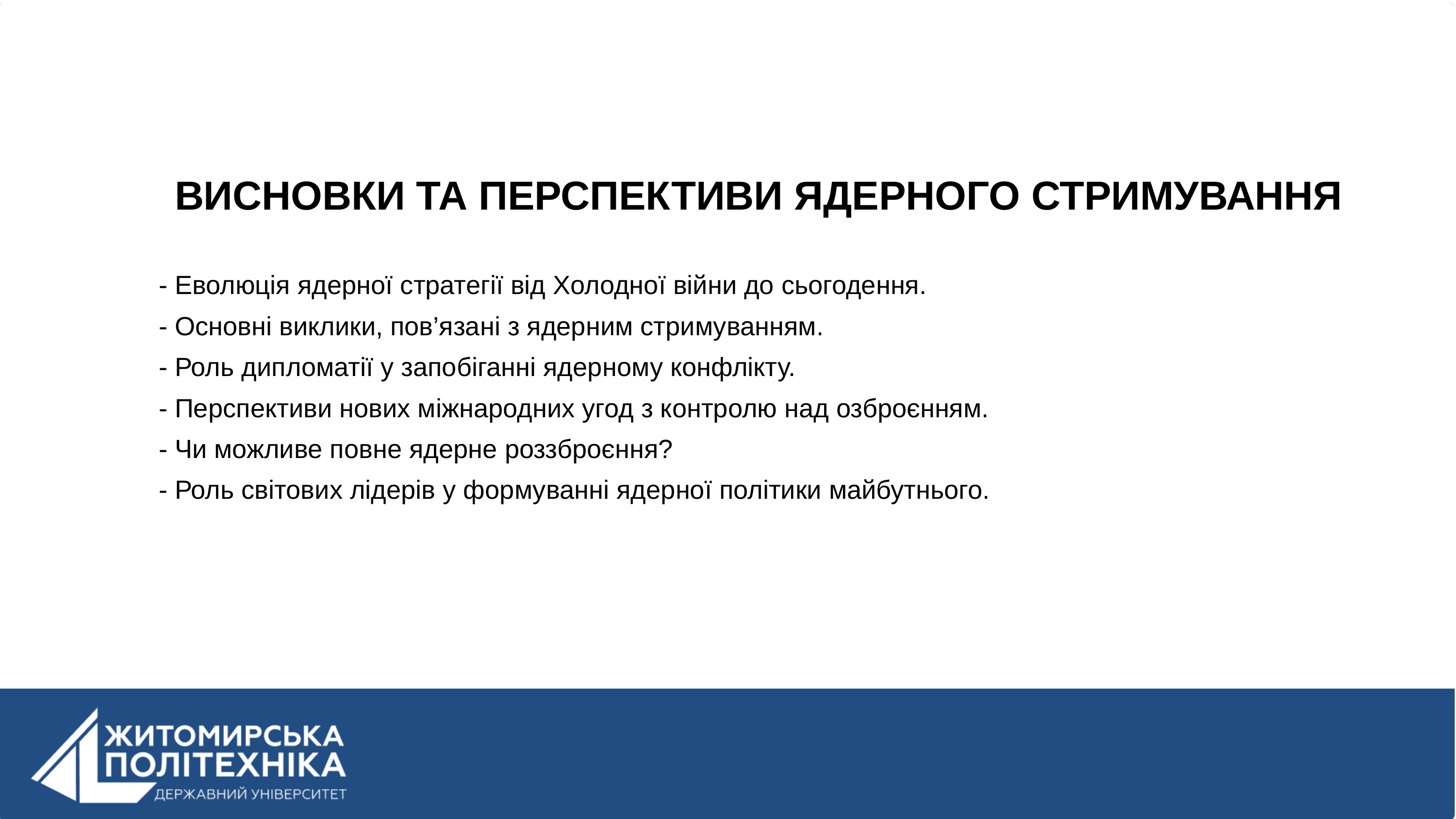

ВИСНОВКИ ТА ПЕРСПЕКТИВИ ЯДЕРНОГО СТРИМУВАННЯ

- Еволюція ядерної стратегії від Холодної війни до сьогодення.
- Основні виклики, пов’язані з ядерним стримуванням.
- Роль дипломатії у запобіганні ядерному конфлікту.
- Перспективи нових міжнародних угод з контролю над озброєнням.
- Чи можливе повне ядерне роззброєння?
- Роль світових лідерів у формуванні ядерної політики майбутнього.